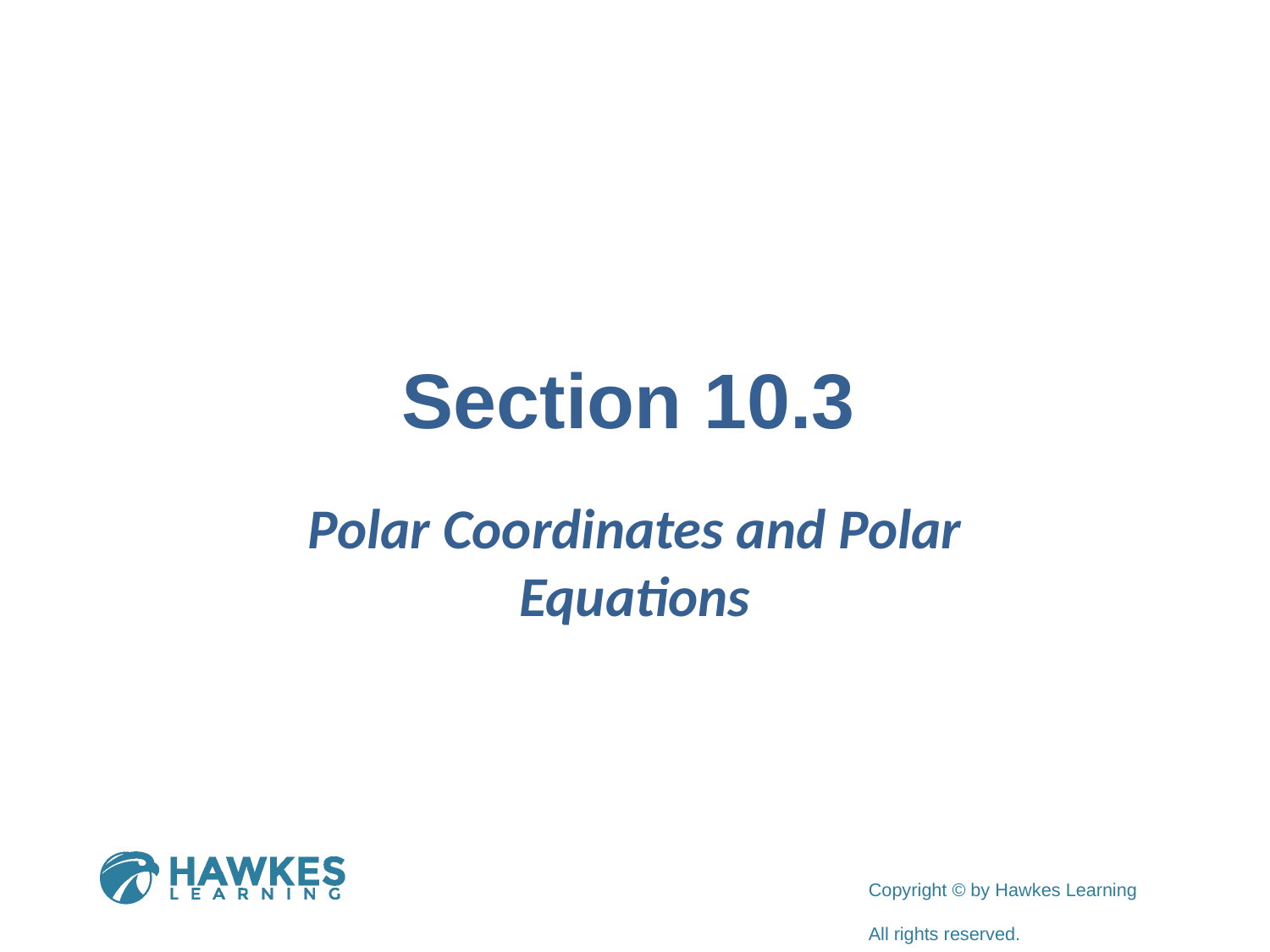

# Section 10.3
Polar Coordinates and Polar Equations